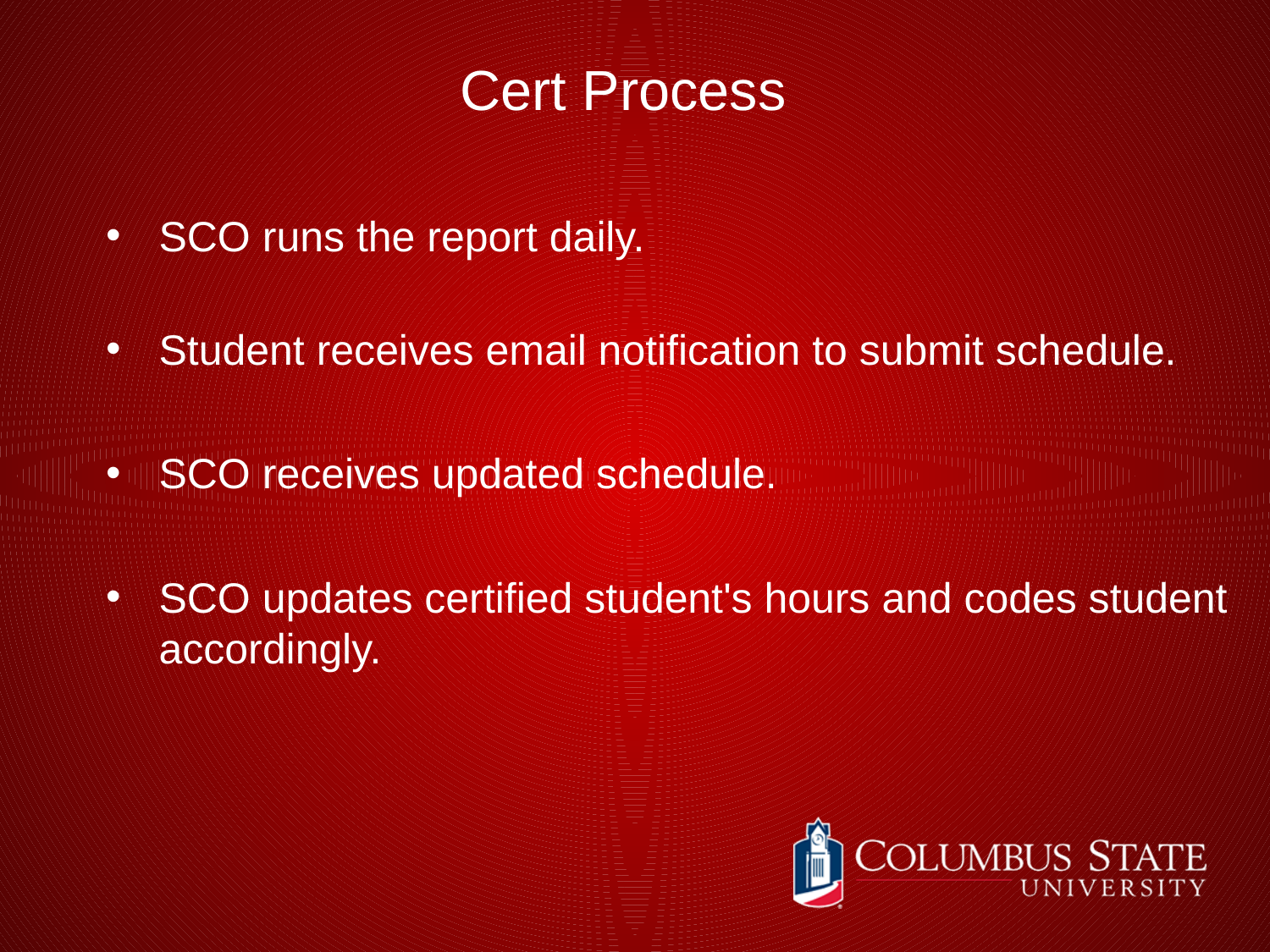

Cert Process
# SCO runs the report daily.

Student receives email notification to submit schedule.

SCO receives updated schedule.

SCO updates certified student's hours and codes student accordingly.